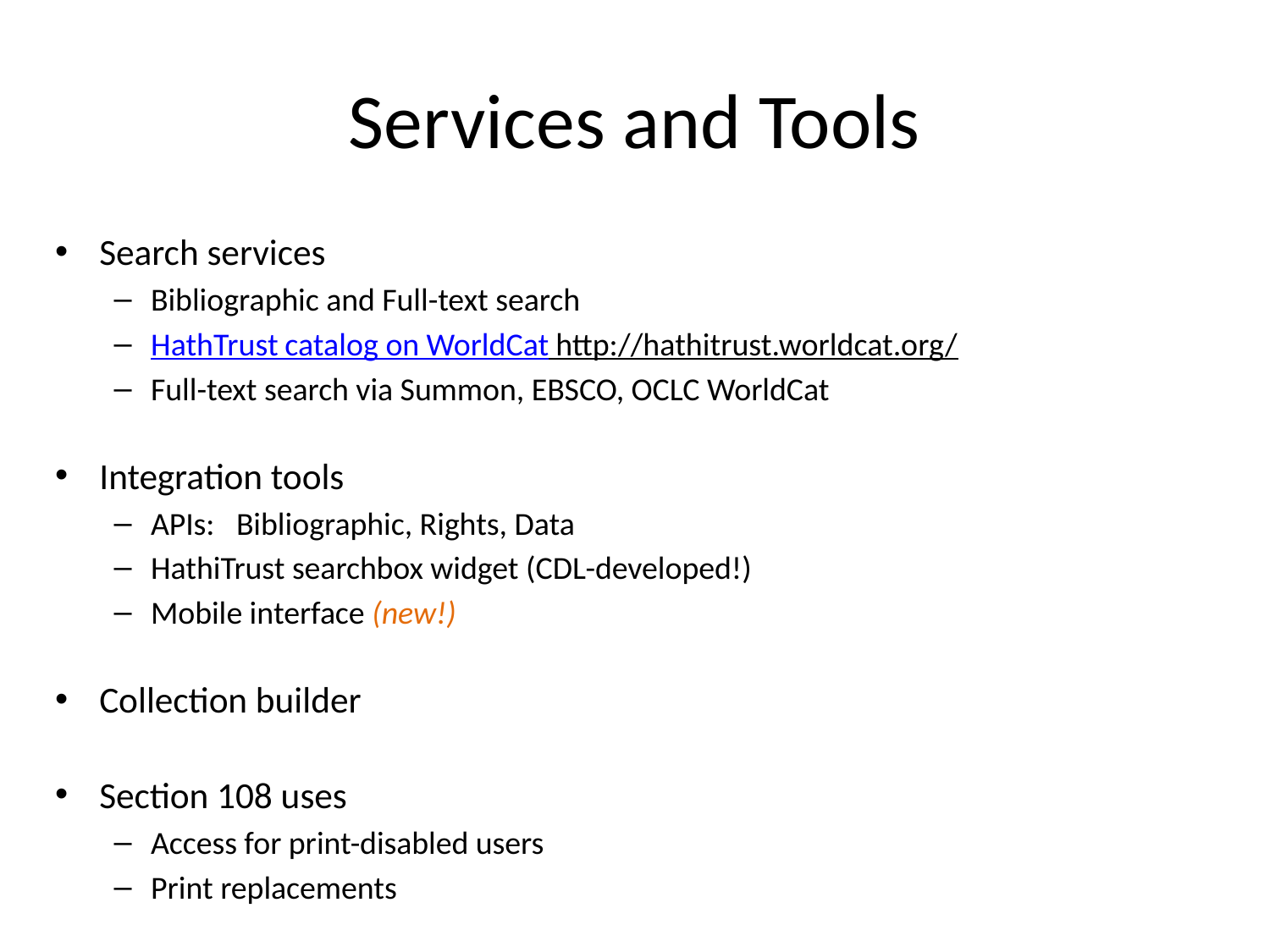

# Services and Tools
Search services
Bibliographic and Full-text search
HathTrust catalog on WorldCat http://hathitrust.worldcat.org/
Full-text search via Summon, EBSCO, OCLC WorldCat
Integration tools
APIs:   Bibliographic, Rights, Data
HathiTrust searchbox widget (CDL-developed!)
Mobile interface (new!)
Collection builder
Section 108 uses
Access for print-disabled users
Print replacements